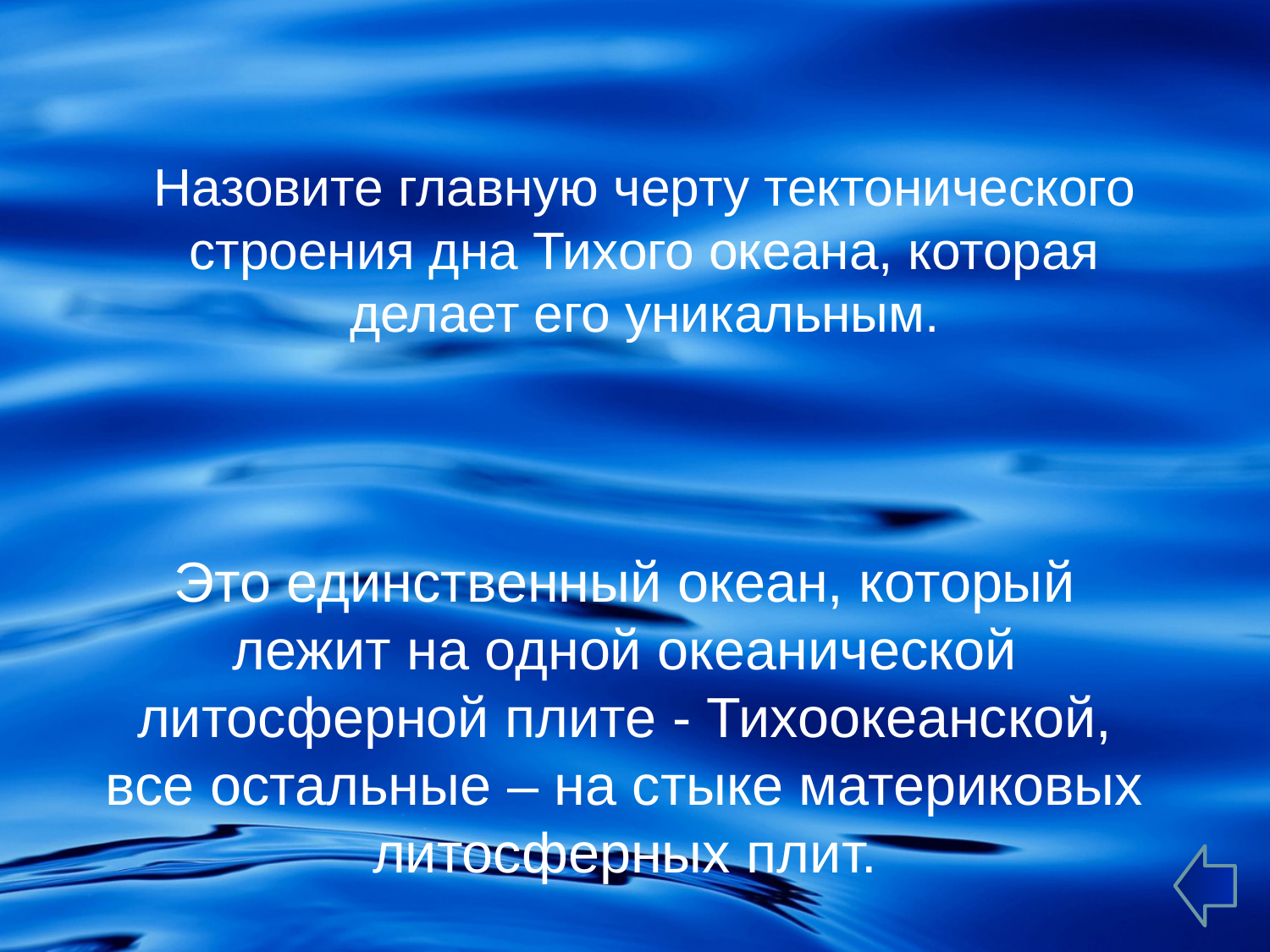

# Назовите главную черту тектонического строения дна Тихого океана, которая делает его уникальным.
Это единственный океан, который лежит на одной океанической литосферной плите - Тихоокеанской, все остальные – на стыке материковых литосферных плит.